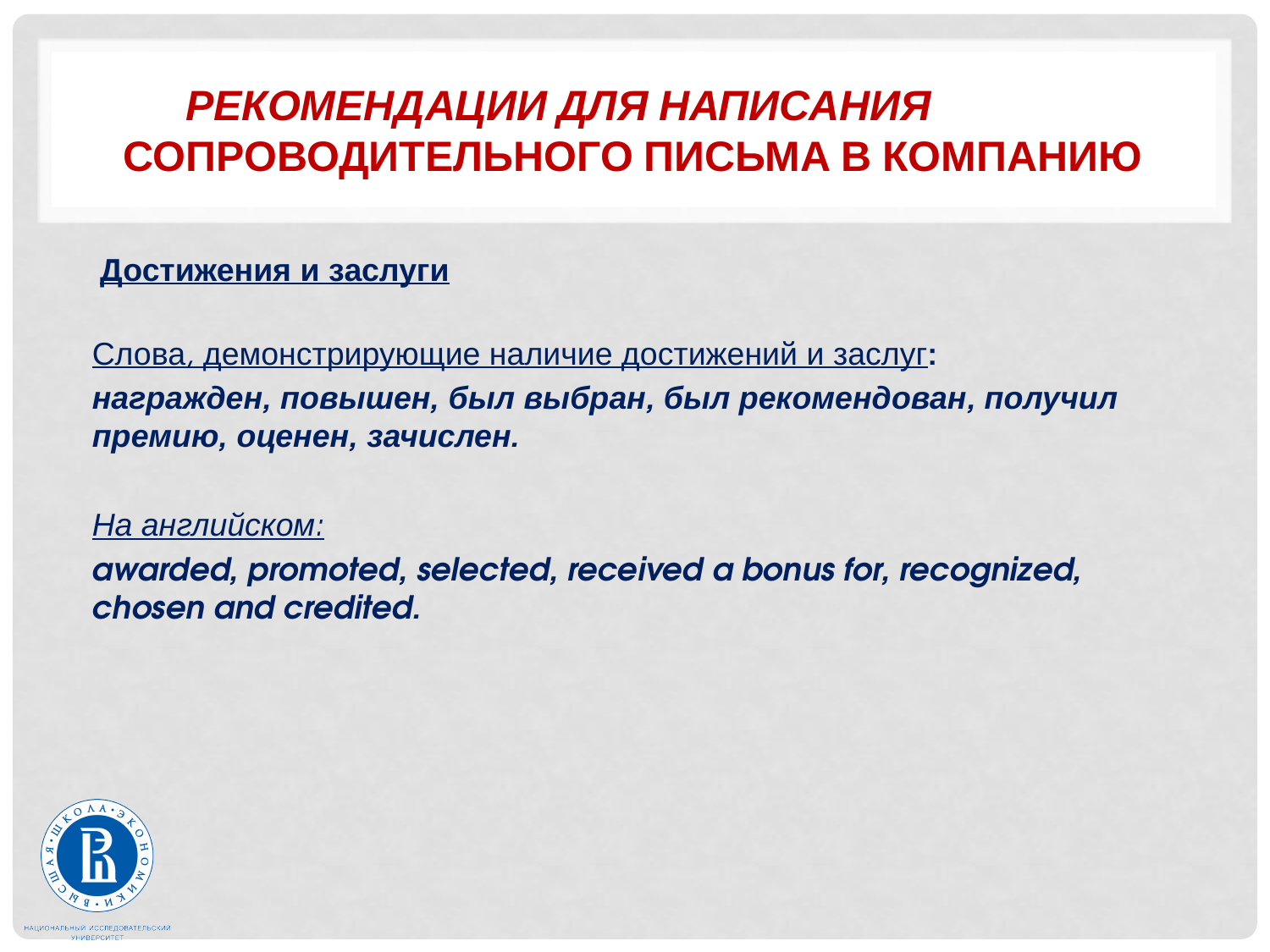

# Рекомендации для написания               сопроводительного письма в компанию
 Достижения и заслуги

Слова, демонстрирующие наличие достижений и заслуг:
награжден, повышен, был выбран, был рекомендован, получил премию, оценен, зачислен.

На английском:
awarded, promoted, selected, received a bonus for, recognized, chosen and credited.